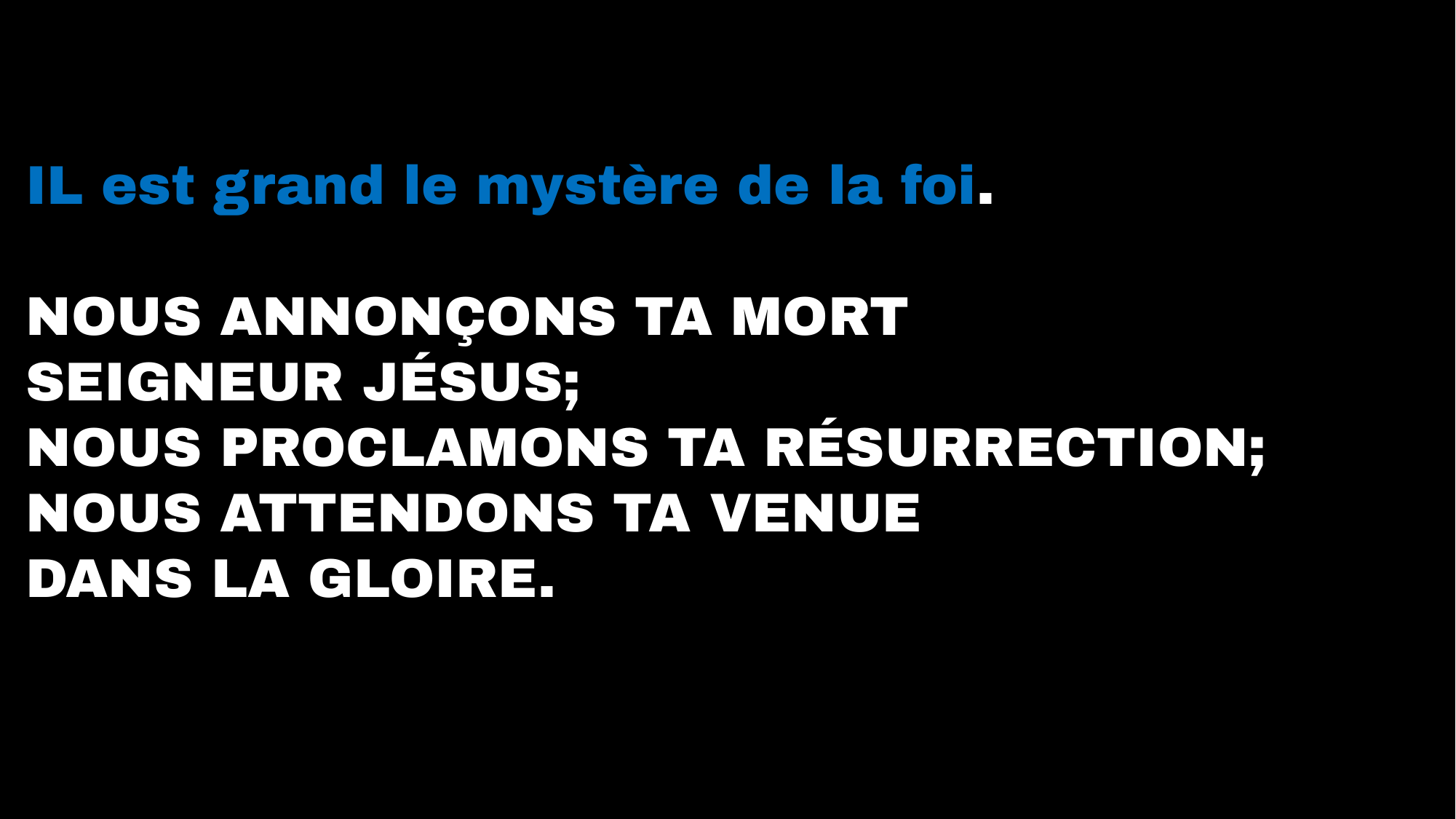

IL est grand le mystère de la foi.

Nous annonçons ta mort
Seigneur Jésus;
Nous proclamons ta résurrection;
Nous attendons ta venue
dans la gloire.